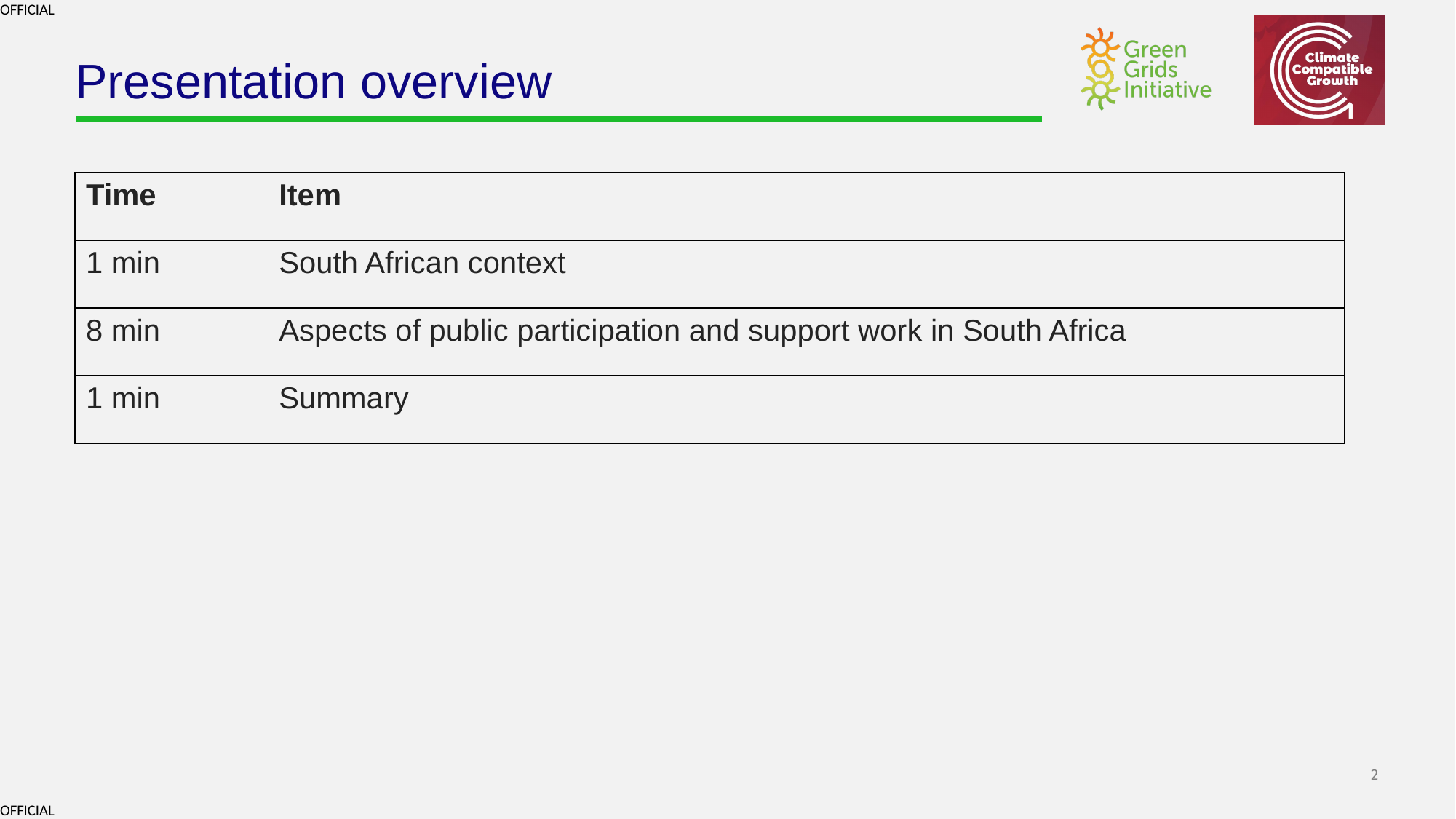

# Presentation overview

| Time | Item |
| --- | --- |
| 1 min | South African context |
| 8 min | Aspects of public participation and support work in South Africa |
| 1 min | Summary |